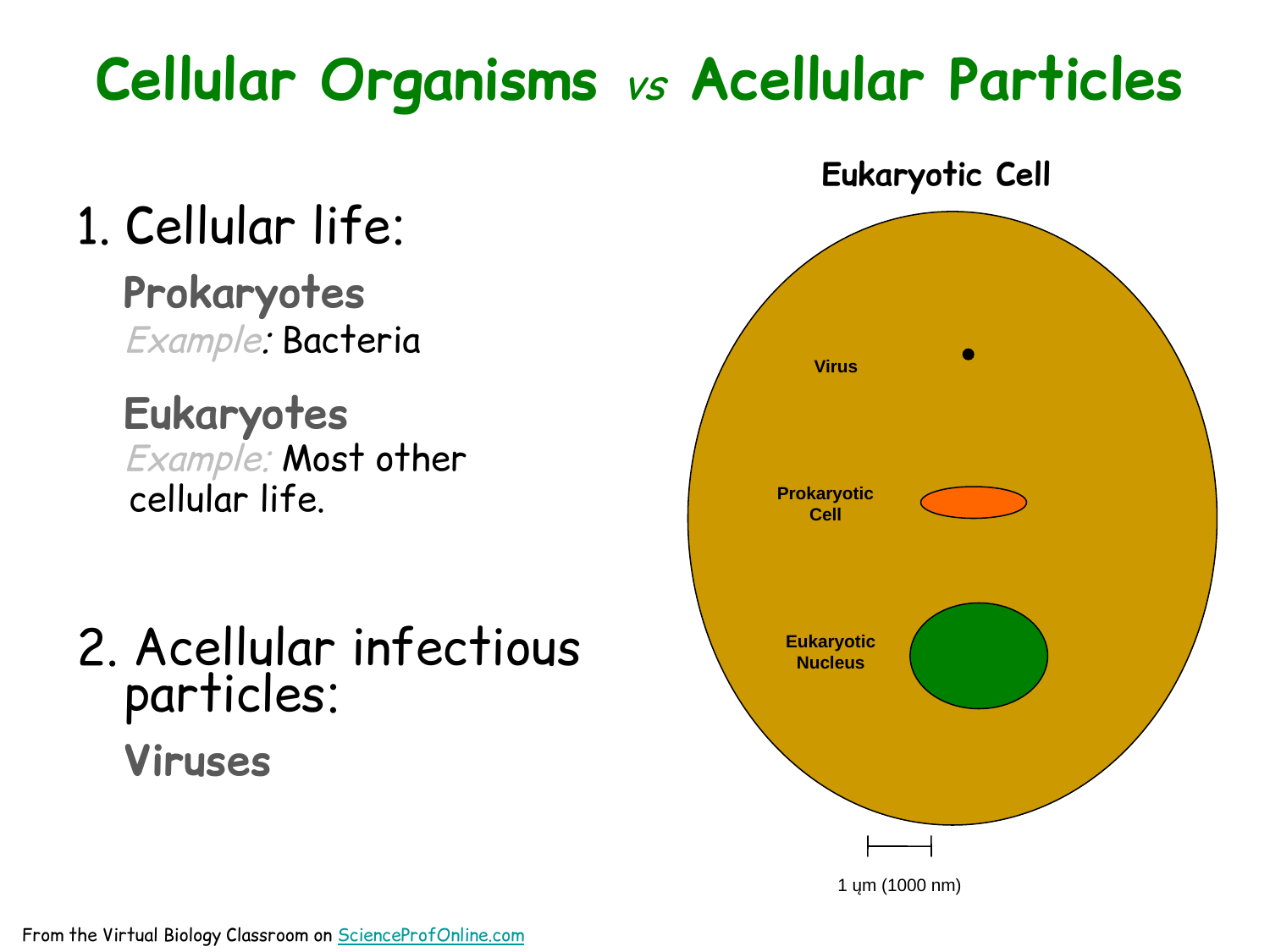

# Cellular Organisms vs Acellular Particles
Eukaryotic Cell
1. Cellular life:
	Prokaryotes
	Example: Bacteria

	Eukaryotes
	Example: Most other
     cellular life.

2. Acellular infectious particles:
	Viruses

Virus

Prokaryotic Cell

Eukaryotic Nucleus

1 ųm (1000 nm)
From the Virtual Biology Classroom on ScienceProfOnline.com